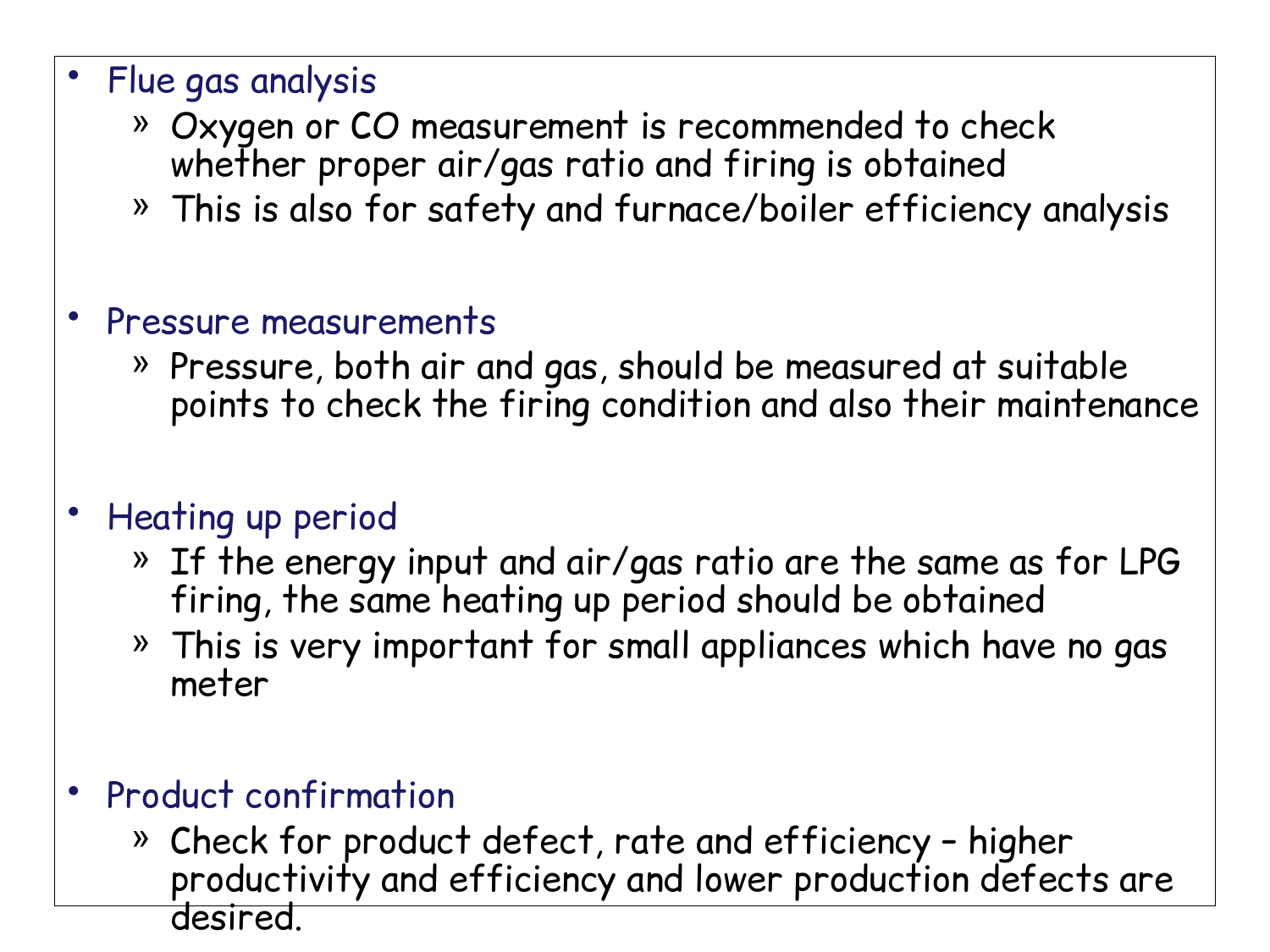

Flue gas analysis
Oxygen or CO measurement is recommended to check whether proper air/gas ratio and firing is obtained
This is also for safety and furnace/boiler efficiency analysis

Pressure measurements
Pressure, both air and gas, should be measured at suitable points to check the firing condition and also their maintenance

Heating up period
If the energy input and air/gas ratio are the same as for LPG firing, the same heating up period should be obtained
This is very important for small appliances which have no gas meter

Product confirmation
Check for product defect, rate and efficiency – higher productivity and efficiency and lower production defects are desired.